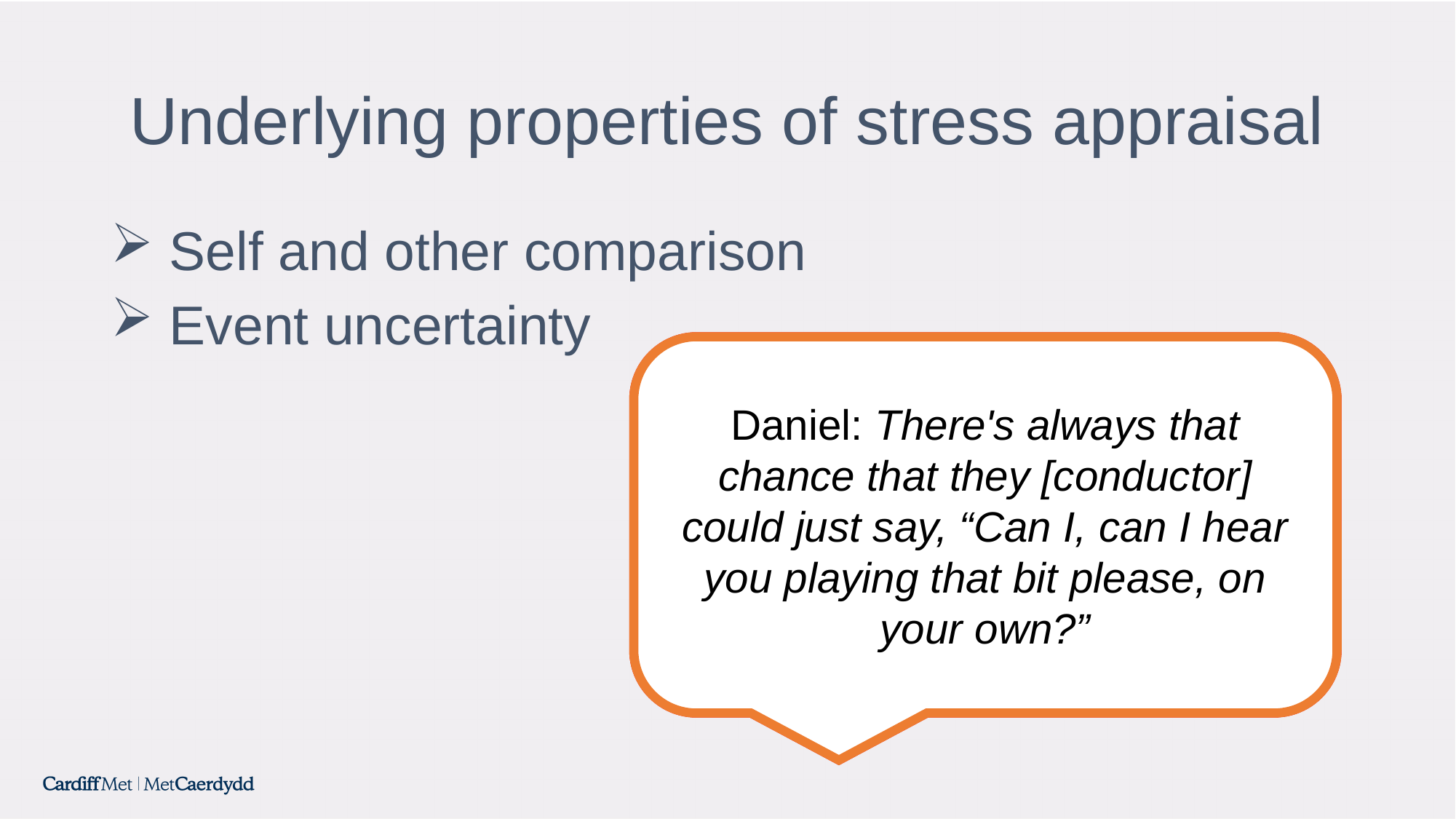

# Underlying properties of stress appraisal
 Self and other comparison
 Event uncertainty
Ben: I felt I was… so prepared for it [audition] and I knew, I felt really good.
Adam: Here's something I think I can do that not a lot of my colleagues can do.
Daniel: There's always that chance that they [conductor] could just say, “Can I, can I hear you playing that bit please, on your own?”